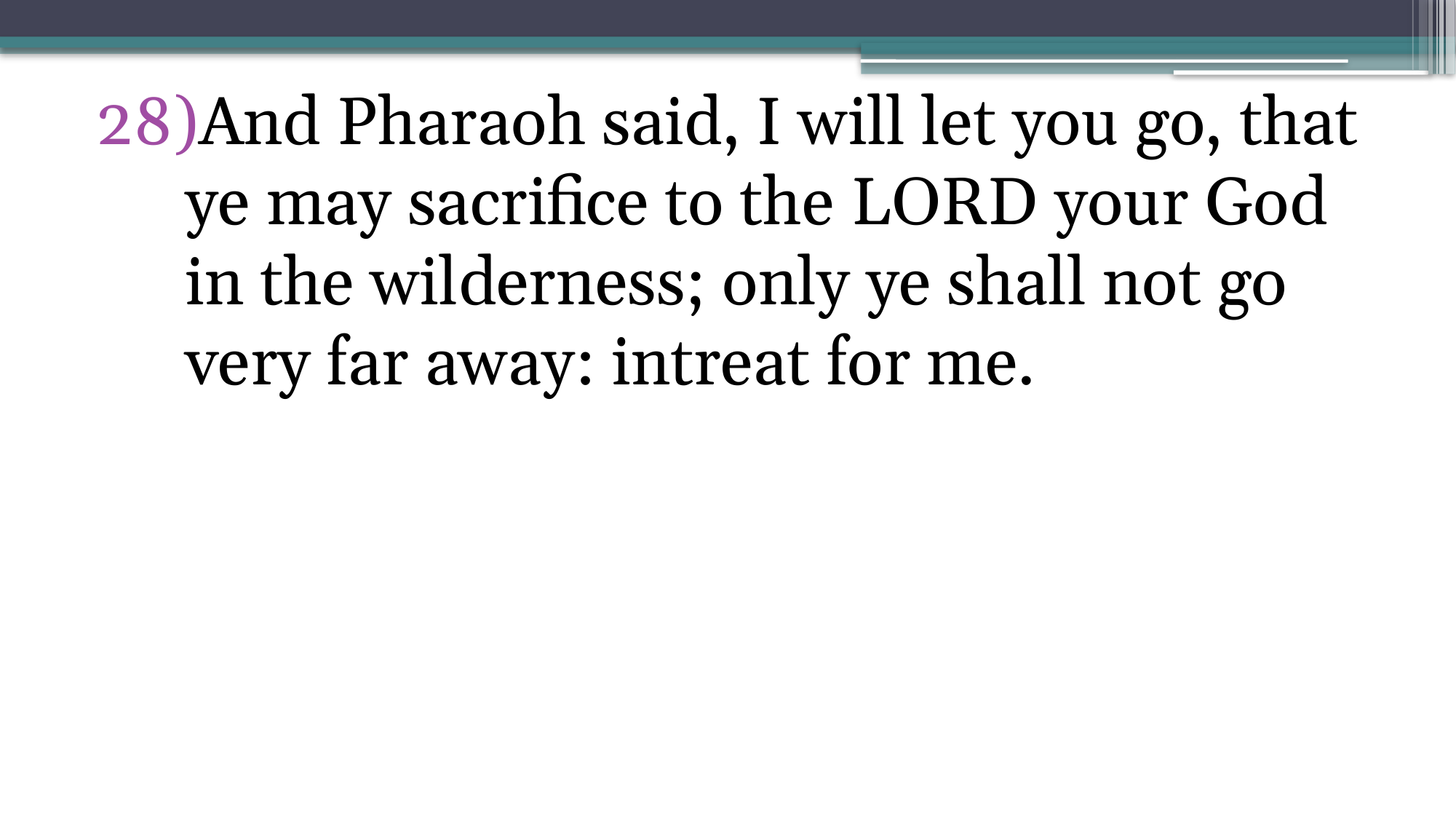

And Pharaoh said, I will let you go, that ye may sacrifice to the Lord your God in the wilderness; only ye shall not go very far away: intreat for me.